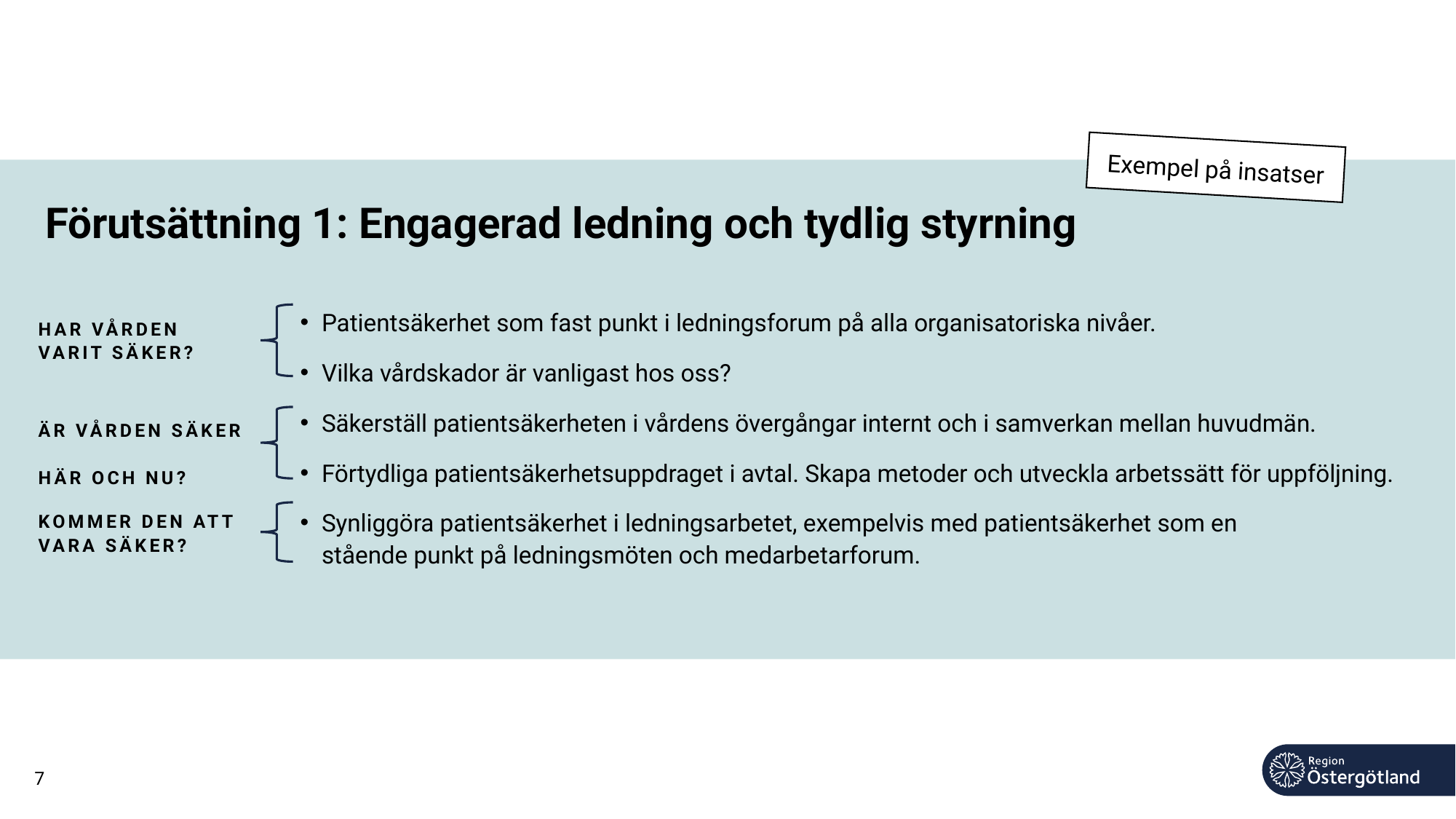

Exempel på insatser

Förutsättning 1: Engagerad ledning och tydlig styrning

Patientsäkerhet som fast punkt i ledningsforum på alla organisatoriska nivåer.
Vilka vårdskador är vanligast hos oss?
Säkerställ patientsäkerheten i vårdens övergångar internt och i samverkan mellan huvudmän.
Förtydliga patientsäkerhetsuppdraget i avtal. Skapa metoder och utveckla arbetssätt för uppföljning.
Synliggöra patientsäkerhet i ledningsarbetet, exempelvis med patientsäkerhet som en
stående punkt på ledningsmöten och medarbetarforum.
Har vården
varit säker?

Är vården säker
här och nu?

Kommer den att
vara säker?
7